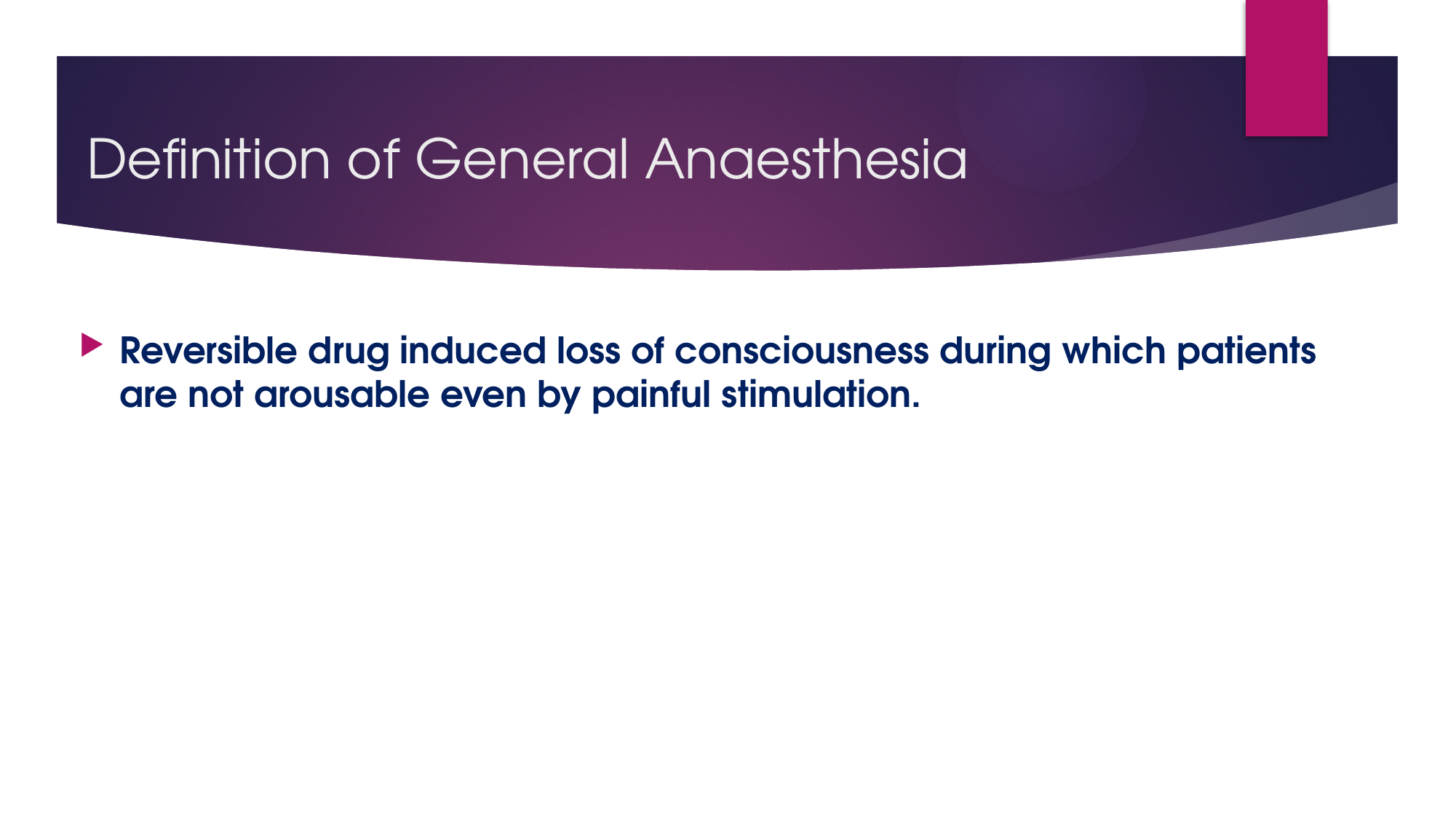

# Definition of General Anaesthesia
Reversible drug induced loss of consciousness during which patients are not arousable even by painful stimulation.